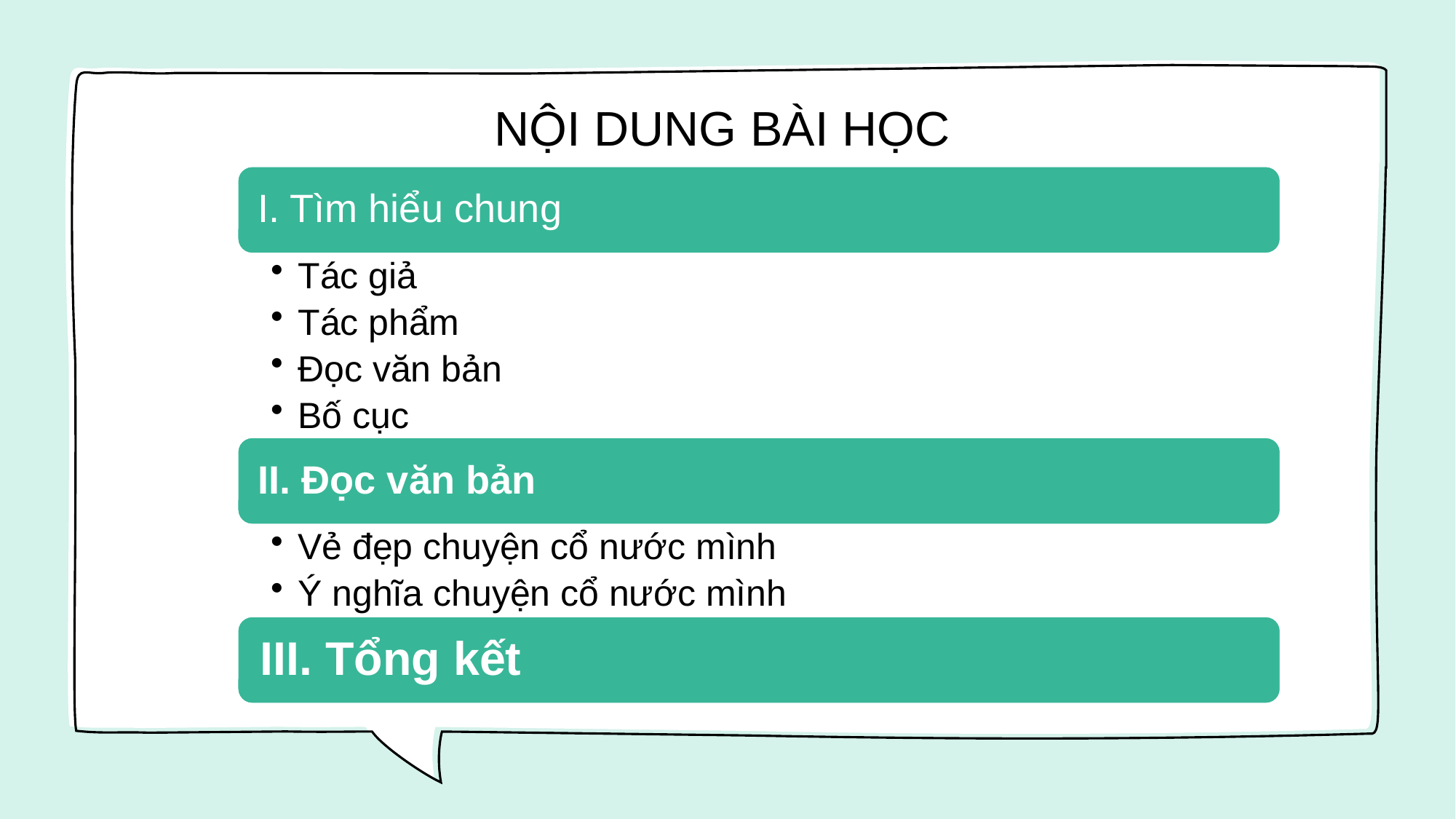

NỘI DUNG BÀI HỌC
I. Tìm hiểu chung
Tác giả
Tác phẩm
Đọc văn bản
Bố cục
II. Đọc văn bản
Vẻ đẹp chuyện cổ nước mình
Ý nghĩa chuyện cổ nước mình
III. Tổng kết